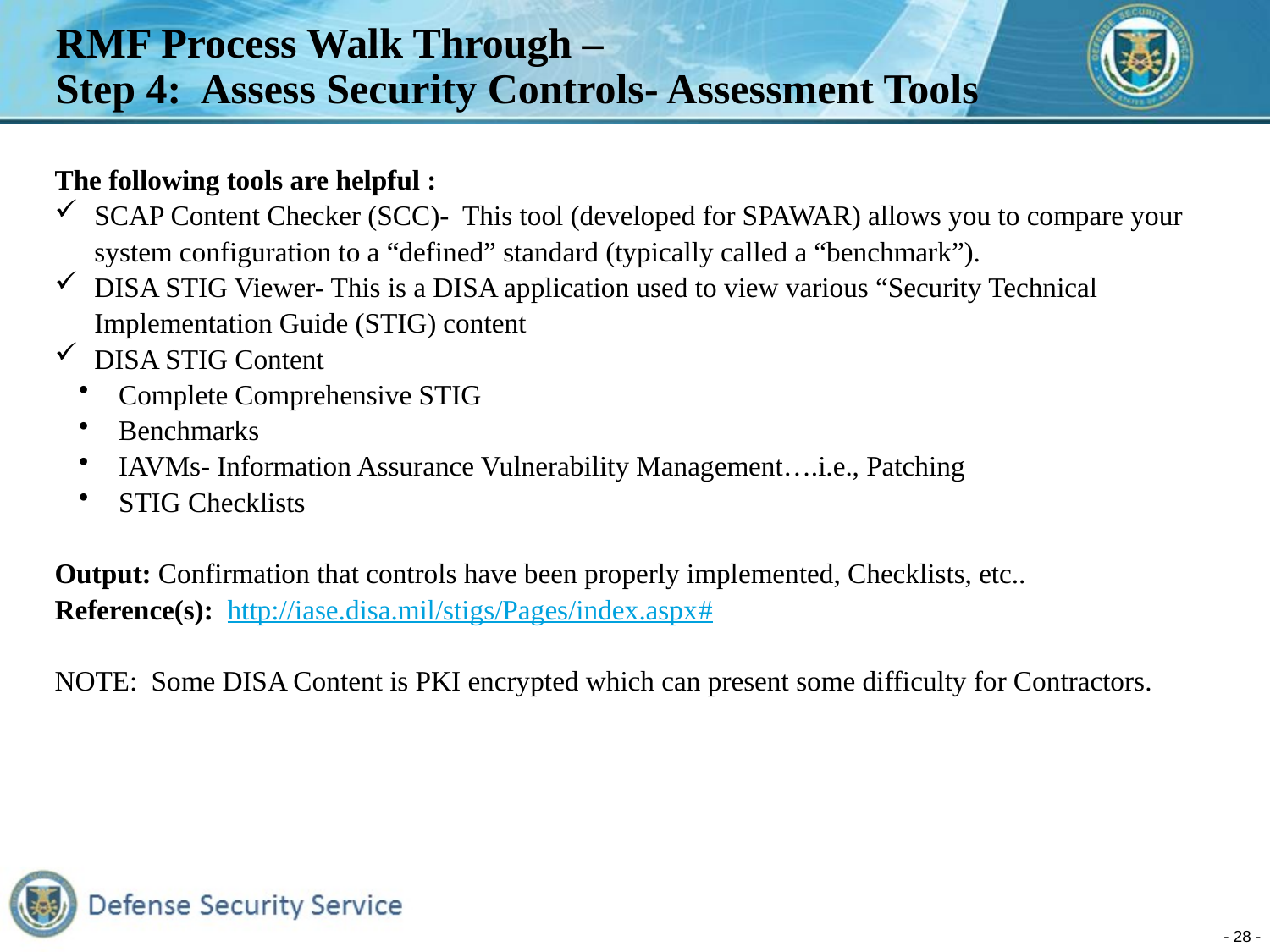

# RMF Process Walk Through – Step 4:  Assess Security Controls- Assessment Tools
The following tools are helpful :
SCAP Content Checker (SCC)-  This tool (developed for SPAWAR) allows you to compare your system configuration to a “defined” standard (typically called a “benchmark”).
DISA STIG Viewer- This is a DISA application used to view various “Security Technical Implementation Guide (STIG) content
DISA STIG Content
Complete Comprehensive STIG
Benchmarks
IAVMs- Information Assurance Vulnerability Management….i.e., Patching
STIG Checklists

Output: Confirmation that controls have been properly implemented, Checklists, etc..
Reference(s):  http://iase.disa.mil/stigs/Pages/index.aspx#

NOTE:  Some DISA Content is PKI encrypted which can present some difficulty for Contractors.